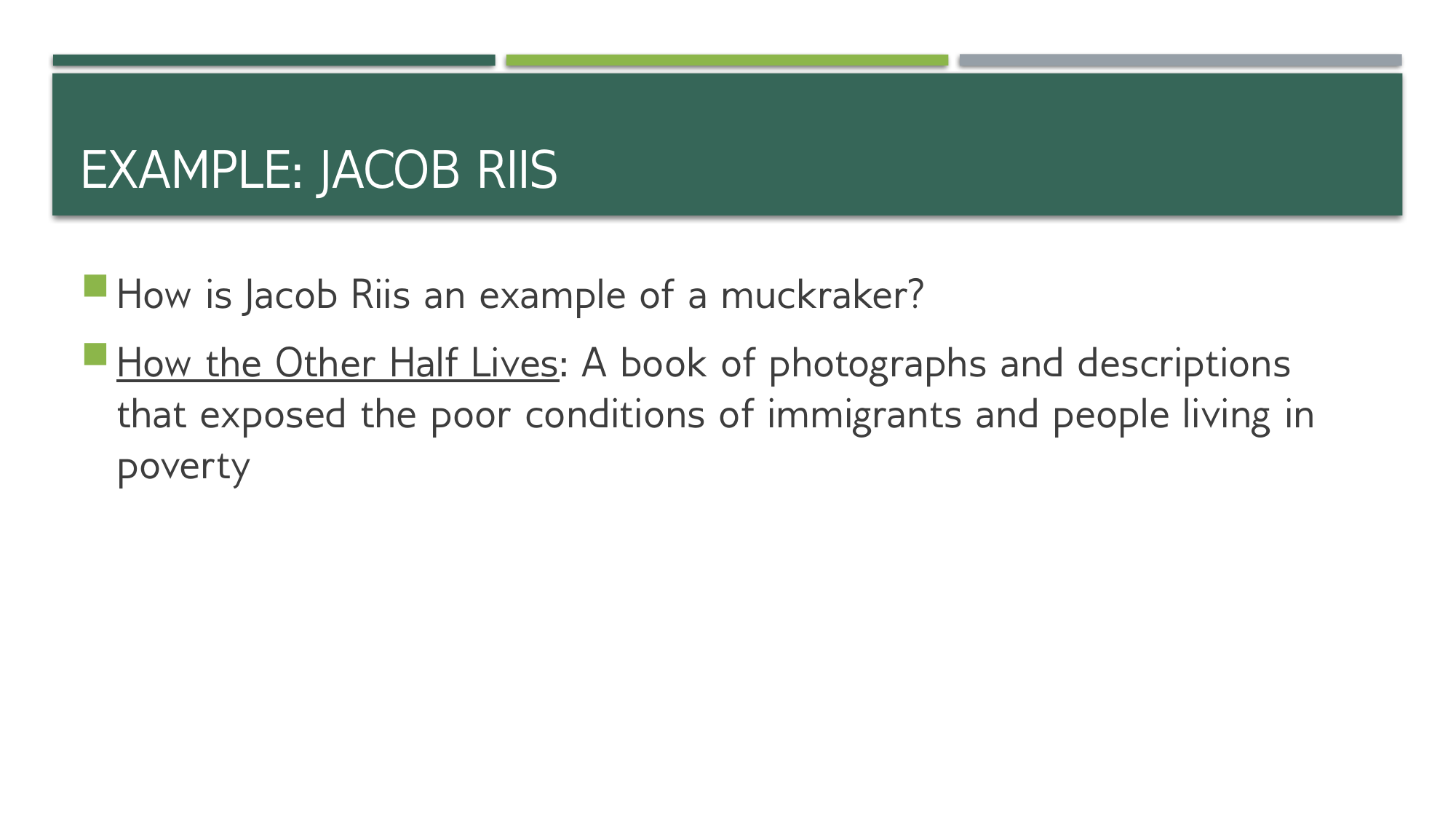

# Example: Jacob Riis
How is Jacob Riis an example of a muckraker?
How the Other Half Lives: A book of photographs and descriptions that exposed the poor conditions of immigrants and people living in poverty